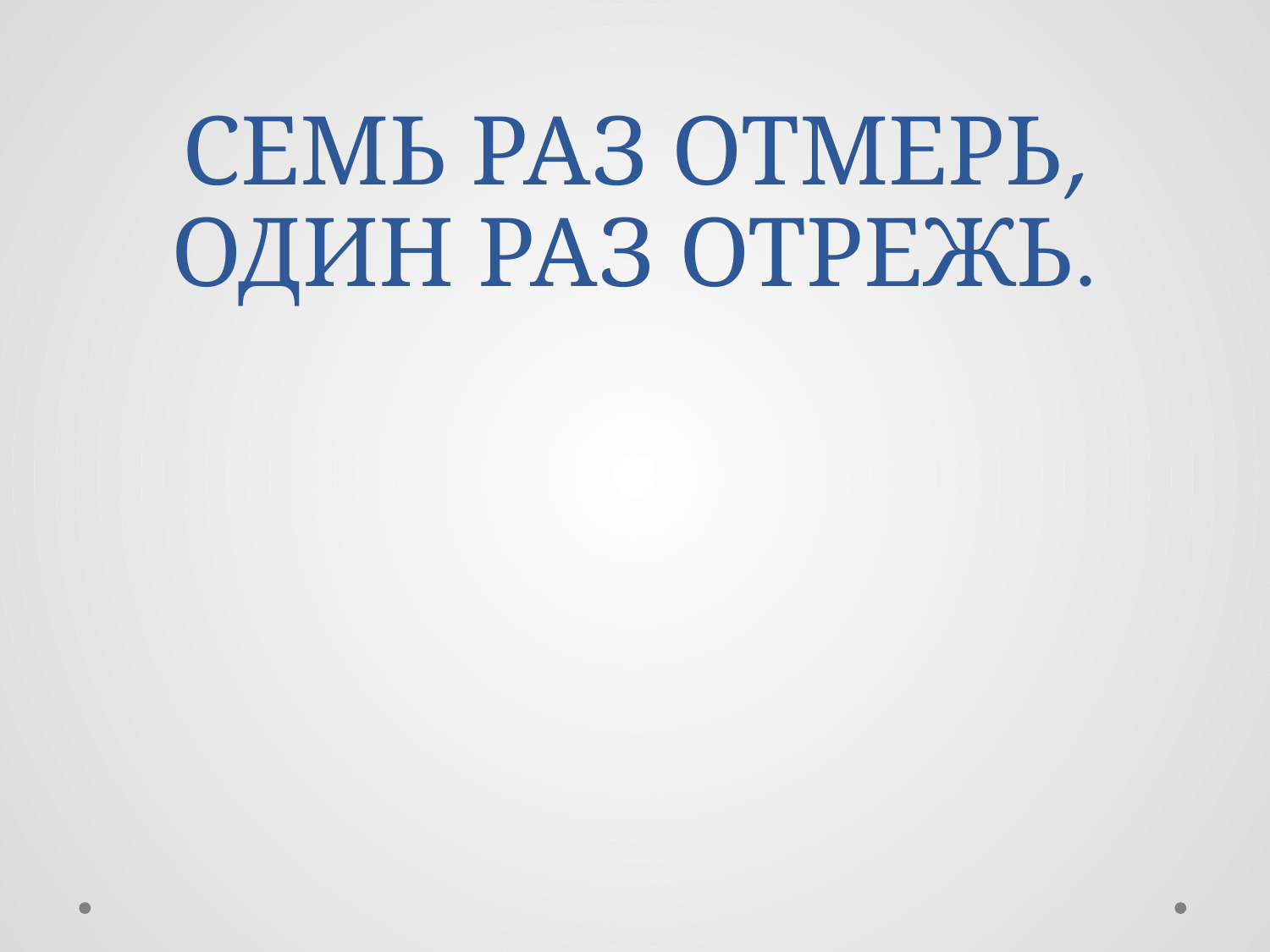

# СЕМЬ РАЗ ОТМЕРЬ, ОДИН РАЗ ОТРЕЖЬ.